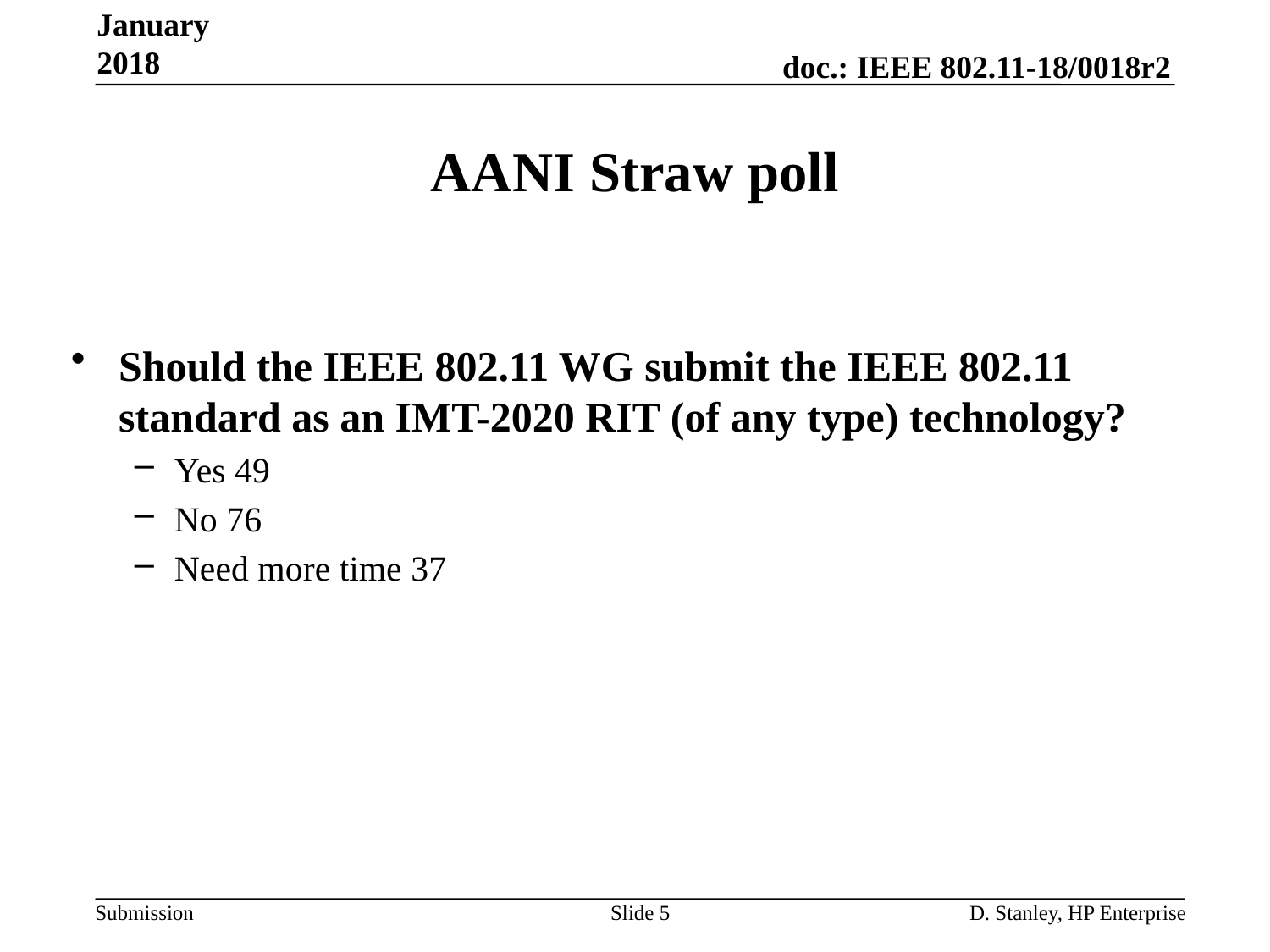

January 2018
# AANI Straw poll

Should the IEEE 802.11 WG submit the IEEE 802.11 standard as an IMT-2020 RIT (of any type) technology?
Yes 49
No 76
Need more time 37

Slide 5
D. Stanley, HP Enterprise